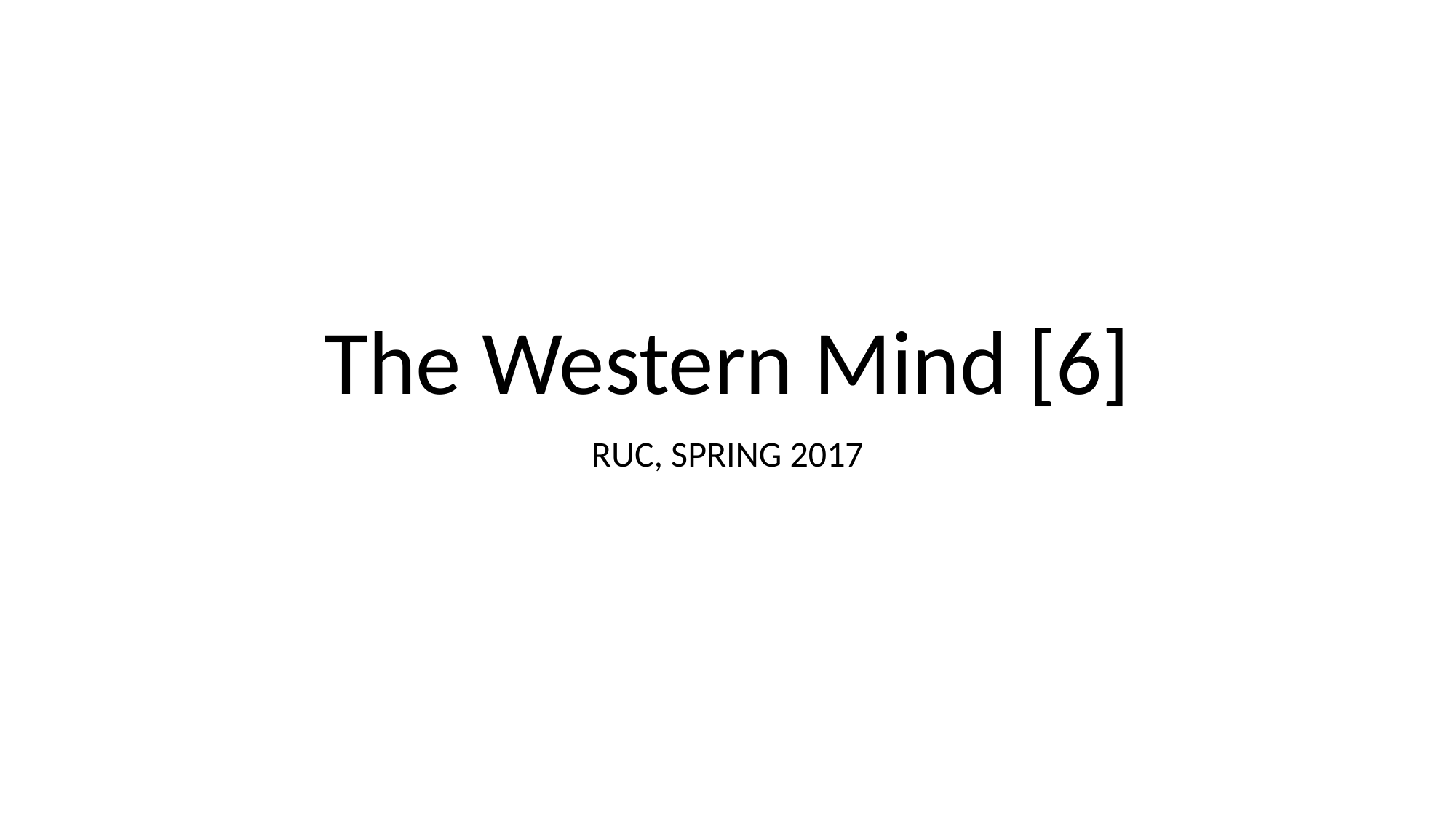

# The Western Mind [6]
RUC, SPRING 2017